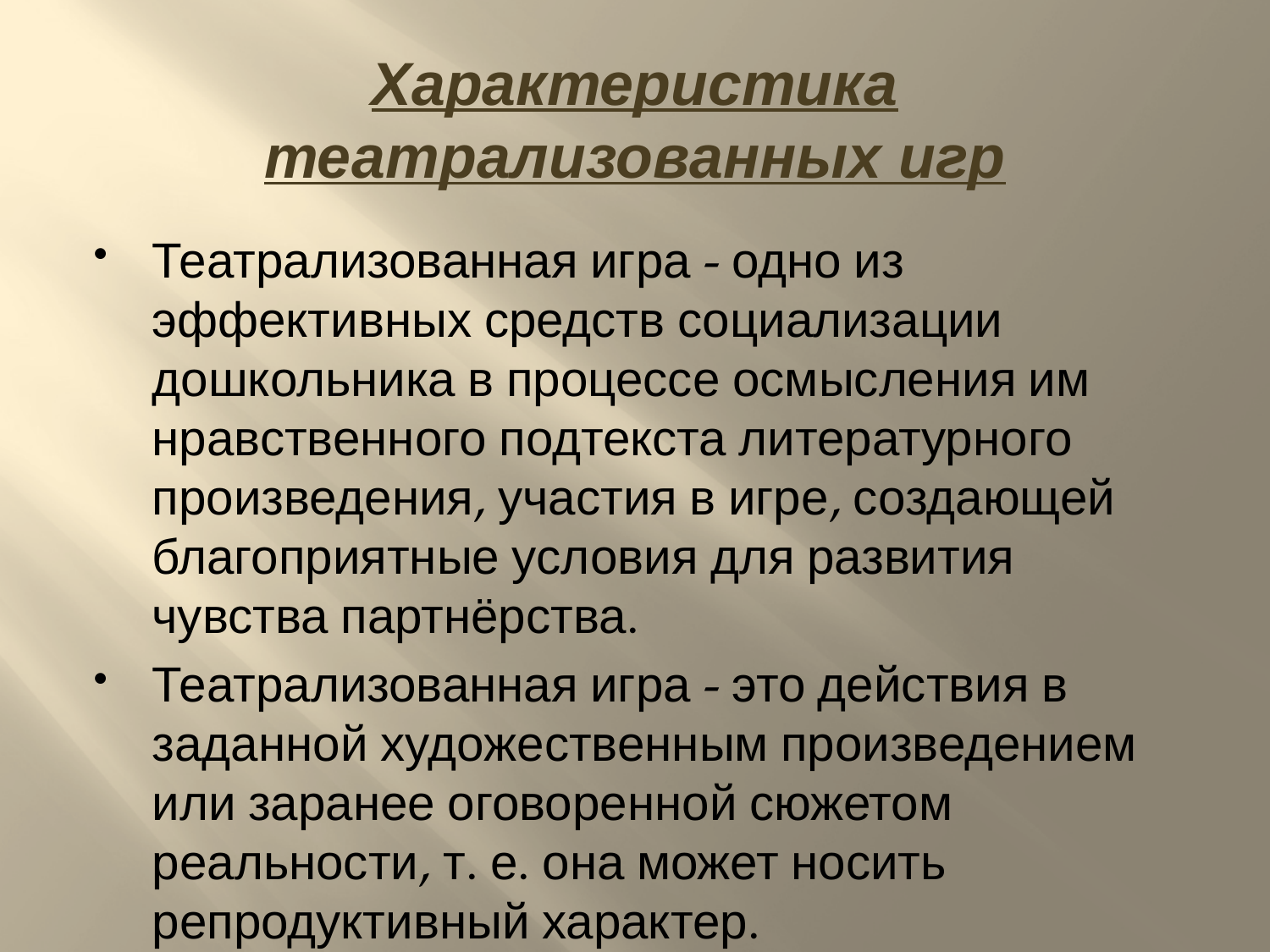

# Характеристика театрализованных игр
Театрализованная игра - одно из эффективных средств социализации дошкольника в процессе осмысления им нравственного подтекста литературного произведения, участия в игре, создающей благоприятные условия для развития чувства партнёрства.
Театрализованная игра - это действия в заданной художественным произведением или заранее оговоренной сюжетом реальности, т. е. она может носить репродуктивный характер.